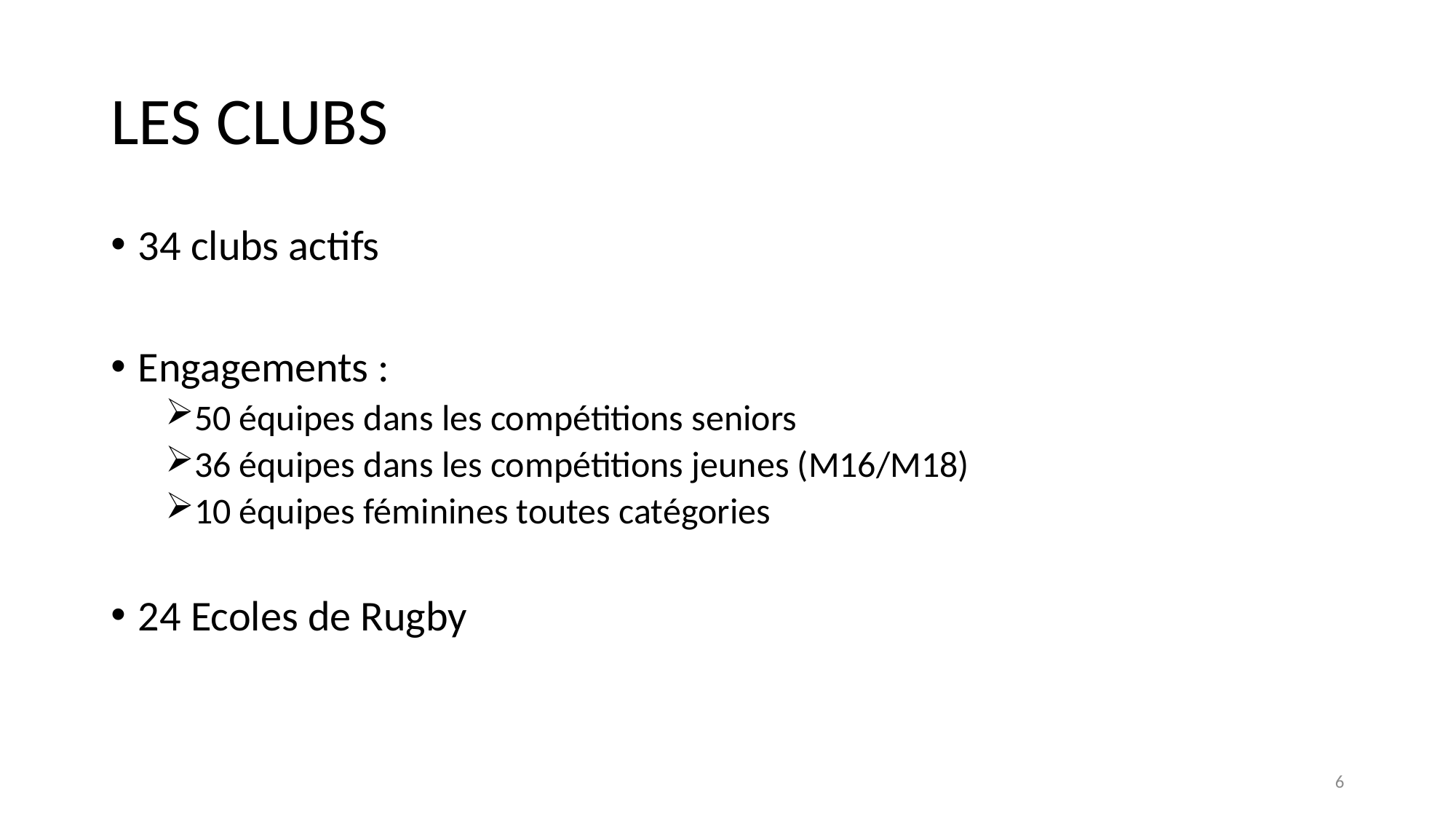

# LES CLUBS
34 clubs actifs

Engagements :
50 équipes dans les compétitions seniors
36 équipes dans les compétitions jeunes (M16/M18)
10 équipes féminines toutes catégories

24 Ecoles de Rugby

6